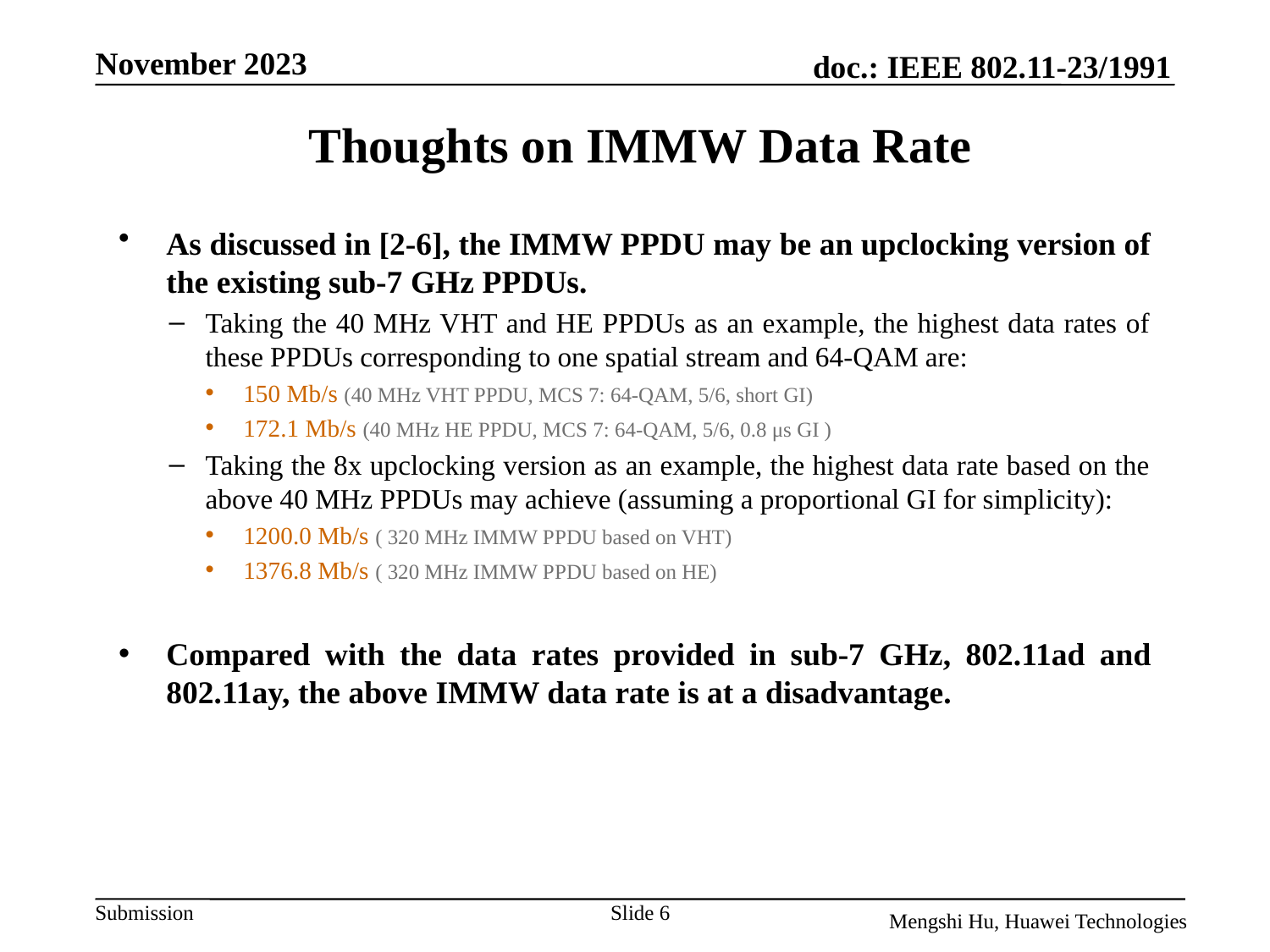

# Thoughts on IMMW Data Rate
As discussed in [2-6], the IMMW PPDU may be an upclocking version of the existing sub-7 GHz PPDUs.
Taking the 40 MHz VHT and HE PPDUs as an example, the highest data rates of these PPDUs corresponding to one spatial stream and 64-QAM are:
150 Mb/s (40 MHz VHT PPDU, MCS 7: 64-QAM, 5/6, short GI)
172.1 Mb/s (40 MHz HE PPDU, MCS 7: 64-QAM, 5/6, 0.8 μs GI )
Taking the 8x upclocking version as an example, the highest data rate based on the above 40 MHz PPDUs may achieve (assuming a proportional GI for simplicity):
1200.0 Mb/s ( 320 MHz IMMW PPDU based on VHT)
1376.8 Mb/s ( 320 MHz IMMW PPDU based on HE)

Compared with the data rates provided in sub-7 GHz, 802.11ad and 802.11ay, the above IMMW data rate is at a disadvantage.

Slide 6